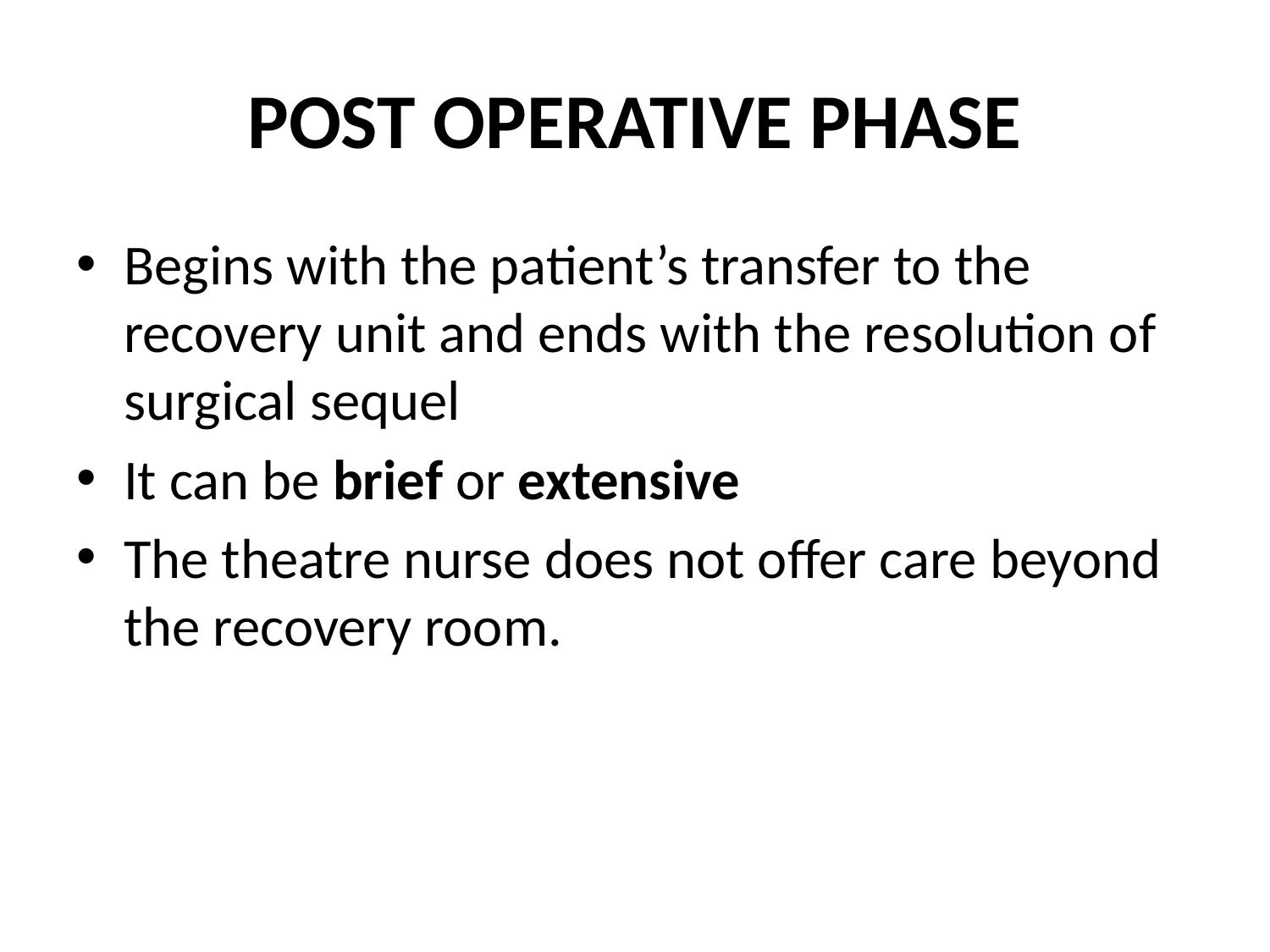

# POST OPERATIVE PHASE
Begins with the patient’s transfer to the recovery unit and ends with the resolution of surgical sequel
It can be brief or extensive
The theatre nurse does not offer care beyond the recovery room.